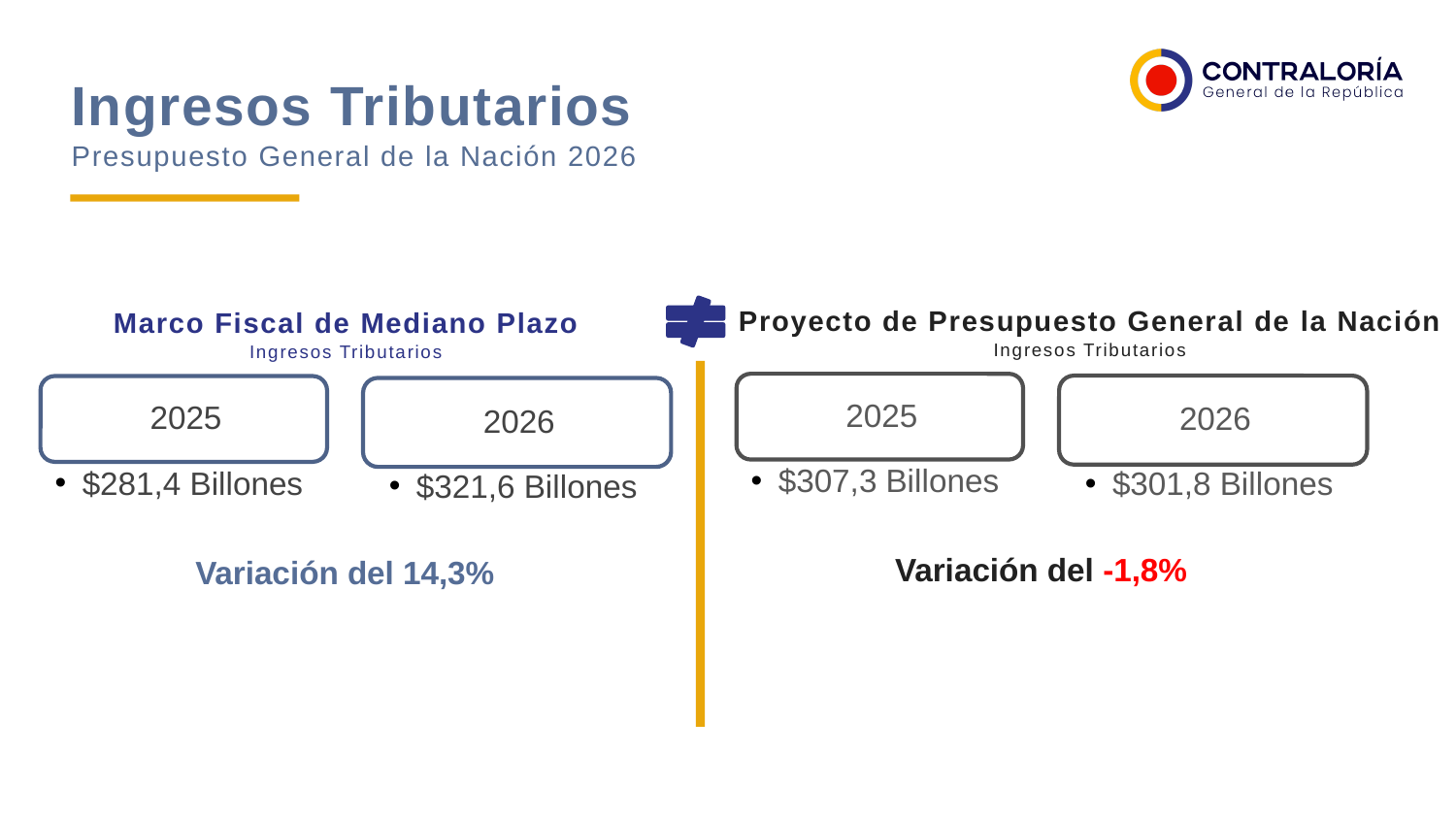

Ingresos Tributarios
Presupuesto General de la Nación 2026

Proyecto de Presupuesto General de la Nación
Ingresos Tributarios
2025
$307,3 Billones
2026
$301,8 Billones
Variación del -1,8%
Marco Fiscal de Mediano Plazo
Ingresos Tributarios
2025
$281,4 Billones
2026
$321,6 Billones
Variación del 14,3%